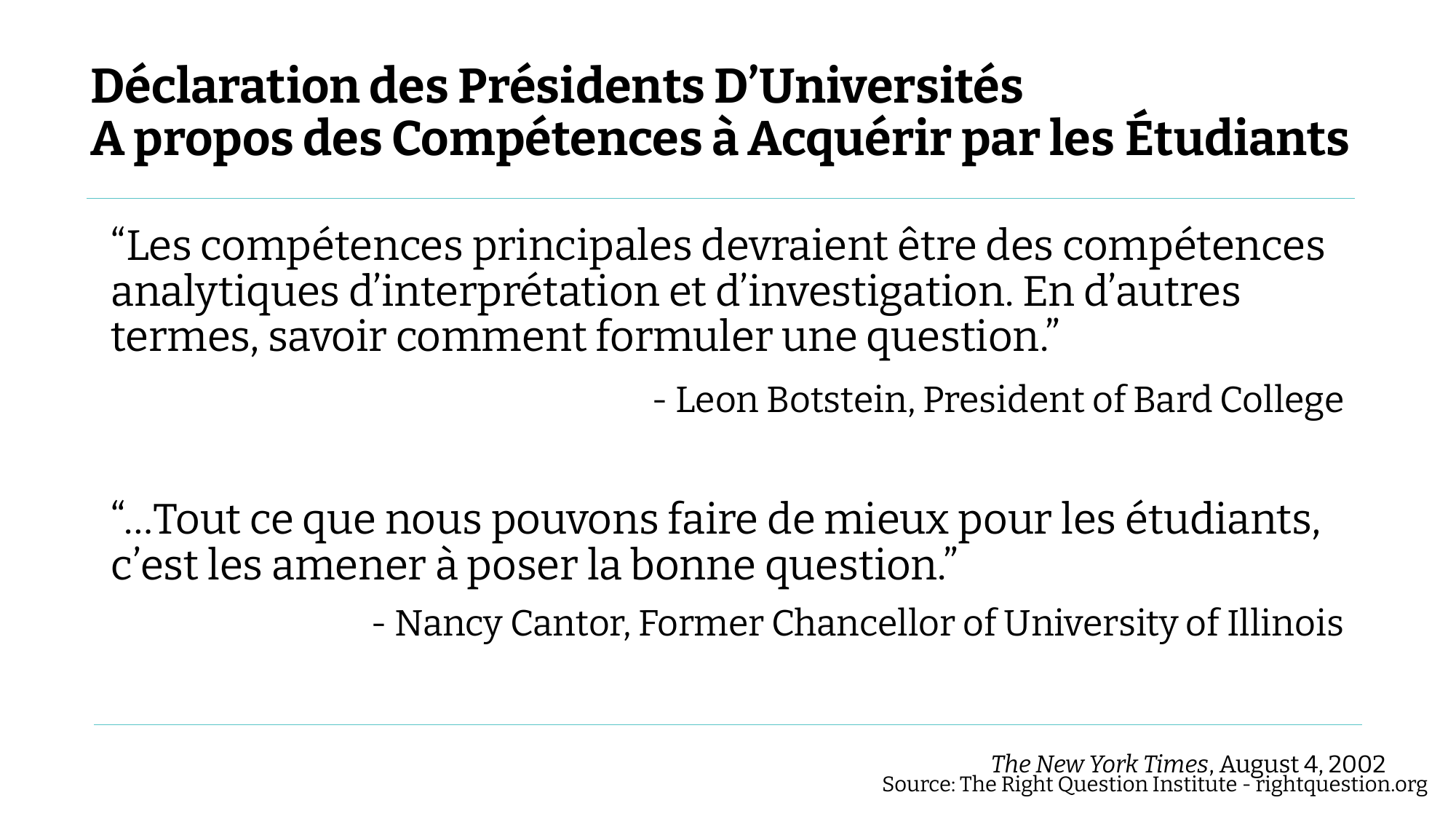

# Déclaration des Présidents D’Universités A propos des Compétences à Acquérir par les Étudiants
“Les compétences principales devraient être des compétences analytiques d’interprétation et d’investigation. En d’autres termes, savoir comment formuler une question.”
	- Leon Botstein, President of Bard College

“…Tout ce que nous pouvons faire de mieux pour les étudiants, c’est les amener à poser la bonne question.”
	- Nancy Cantor, Former Chancellor of University of Illinois

The New York Times, August 4, 2002